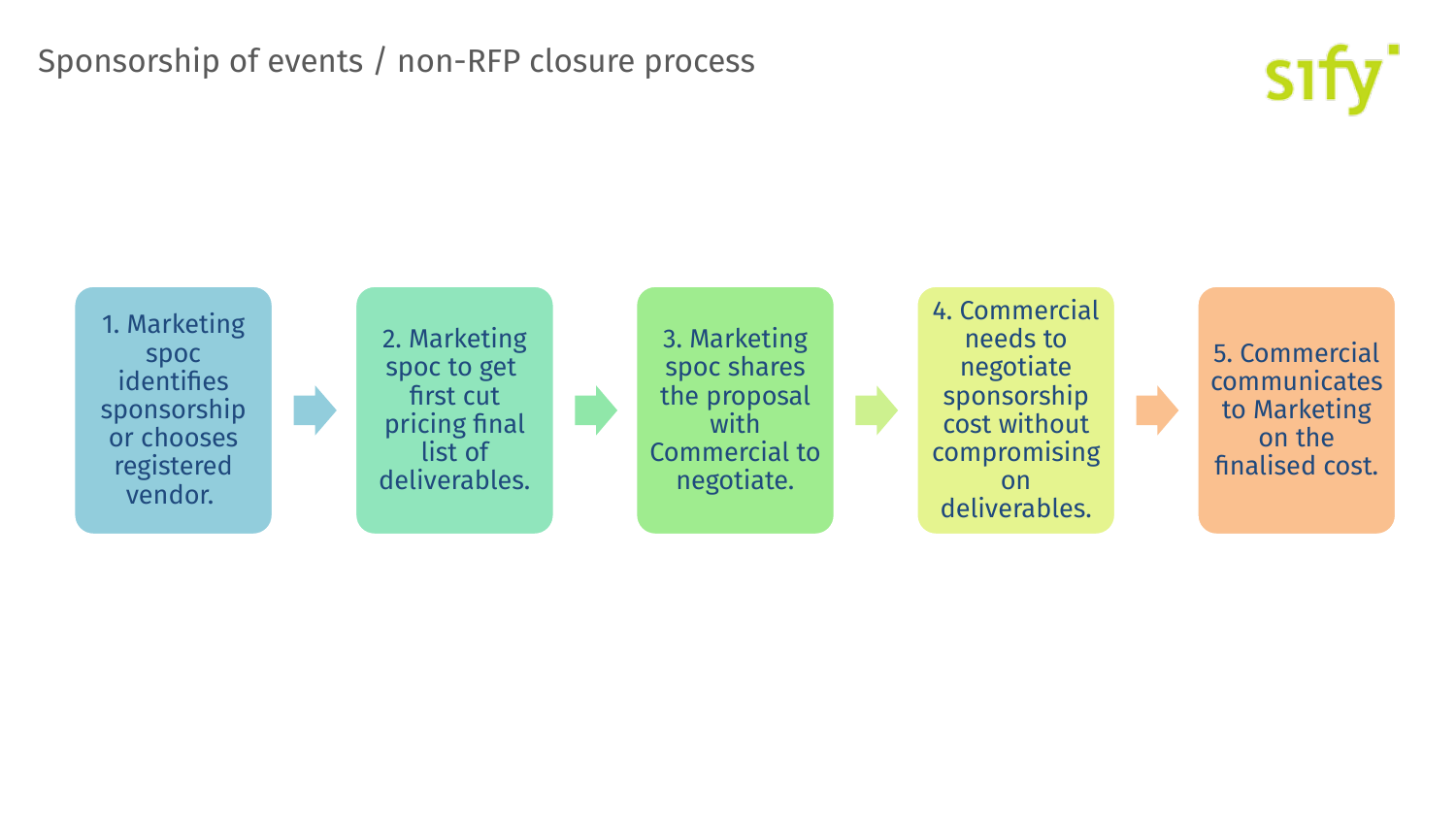

Sponsorship of events / non-RFP closure process
1. Marketing spoc identifies sponsorship or chooses registered vendor.
2. Marketing spoc to get  first cut pricing final list of deliverables.
3. Marketing spoc shares the proposal with Commercial to negotiate.
4. Commercial needs to negotiate sponsorship cost without compromising on deliverables.
5. Commercial communicates to Marketing on the finalised cost.